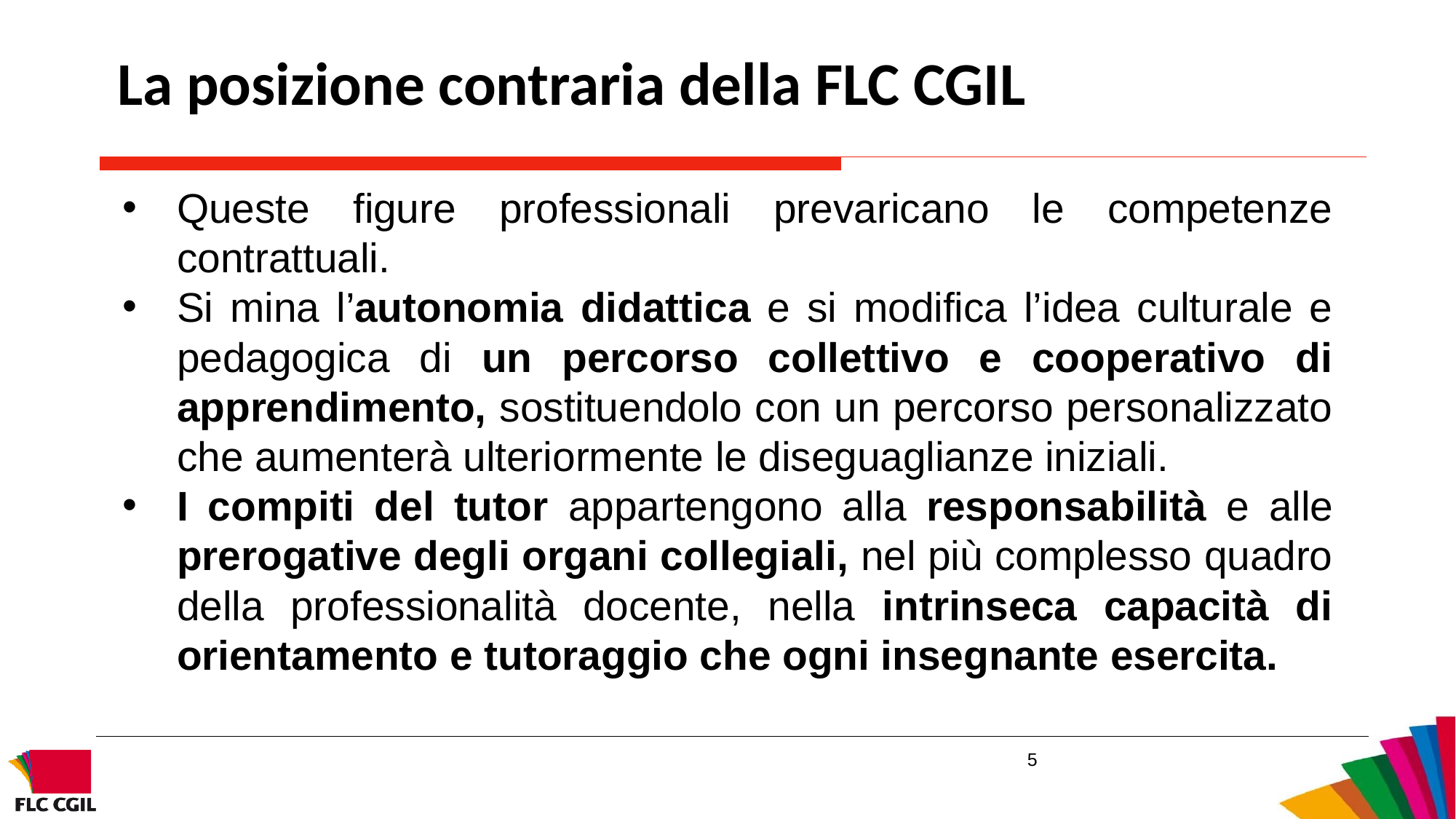

La posizione contraria della FLC CGIL
Queste figure professionali prevaricano le competenze contrattuali.
Si mina l’autonomia didattica e si modifica l’idea culturale e pedagogica di un percorso collettivo e cooperativo di apprendimento, sostituendolo con un percorso personalizzato che aumenterà ulteriormente le diseguaglianze iniziali.
I compiti del tutor appartengono alla responsabilità e alle prerogative degli organi collegiali, nel più complesso quadro della professionalità docente, nella intrinseca capacità di orientamento e tutoraggio che ogni insegnante esercita.
5